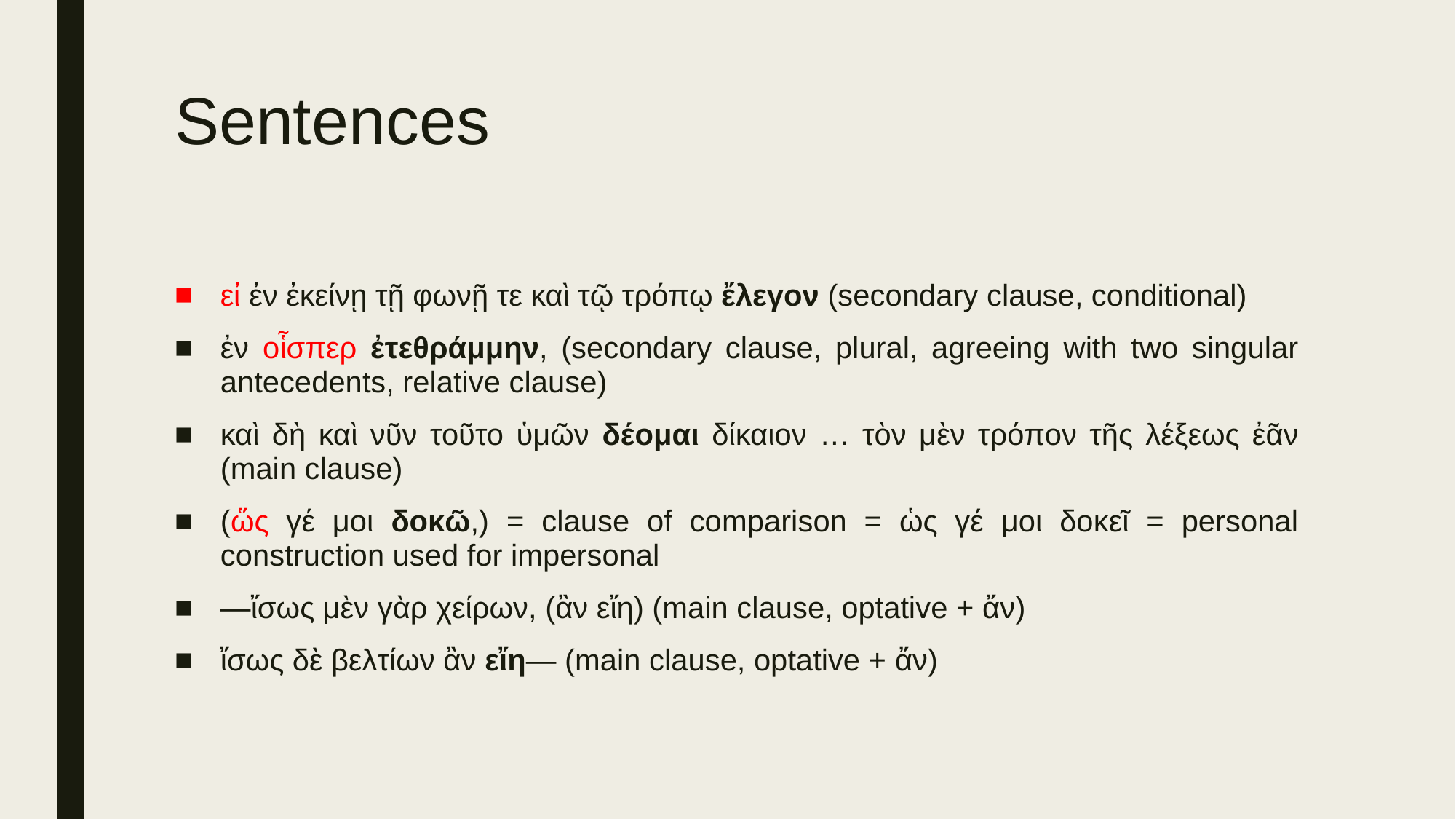

# Sentences
εἰ ἐν ἐκείνῃ τῇ φωνῇ τε καὶ τῷ τρόπῳ ἔλεγον (secondary clause, conditional)
ἐν οἷσπερ ἐτεθράμμην, (secondary clause, plural, agreeing with two singular antecedents, relative clause)
καὶ δὴ καὶ νῦν τοῦτο ὑμῶν δέομαι δίκαιον … τὸν μὲν τρόπον τῆς λέξεως ἐᾶν (main clause)
(ὥς γέ μοι δοκῶ,) = clause of comparison = ὡς γέ μοι δοκεῖ = personal construction used for impersonal
—ἴσως μὲν γὰρ χείρων, (ἂν εἴη) (main clause, optative + ἄν)
ἴσως δὲ βελτίων ἂν εἴη— (main clause, optative + ἄν)